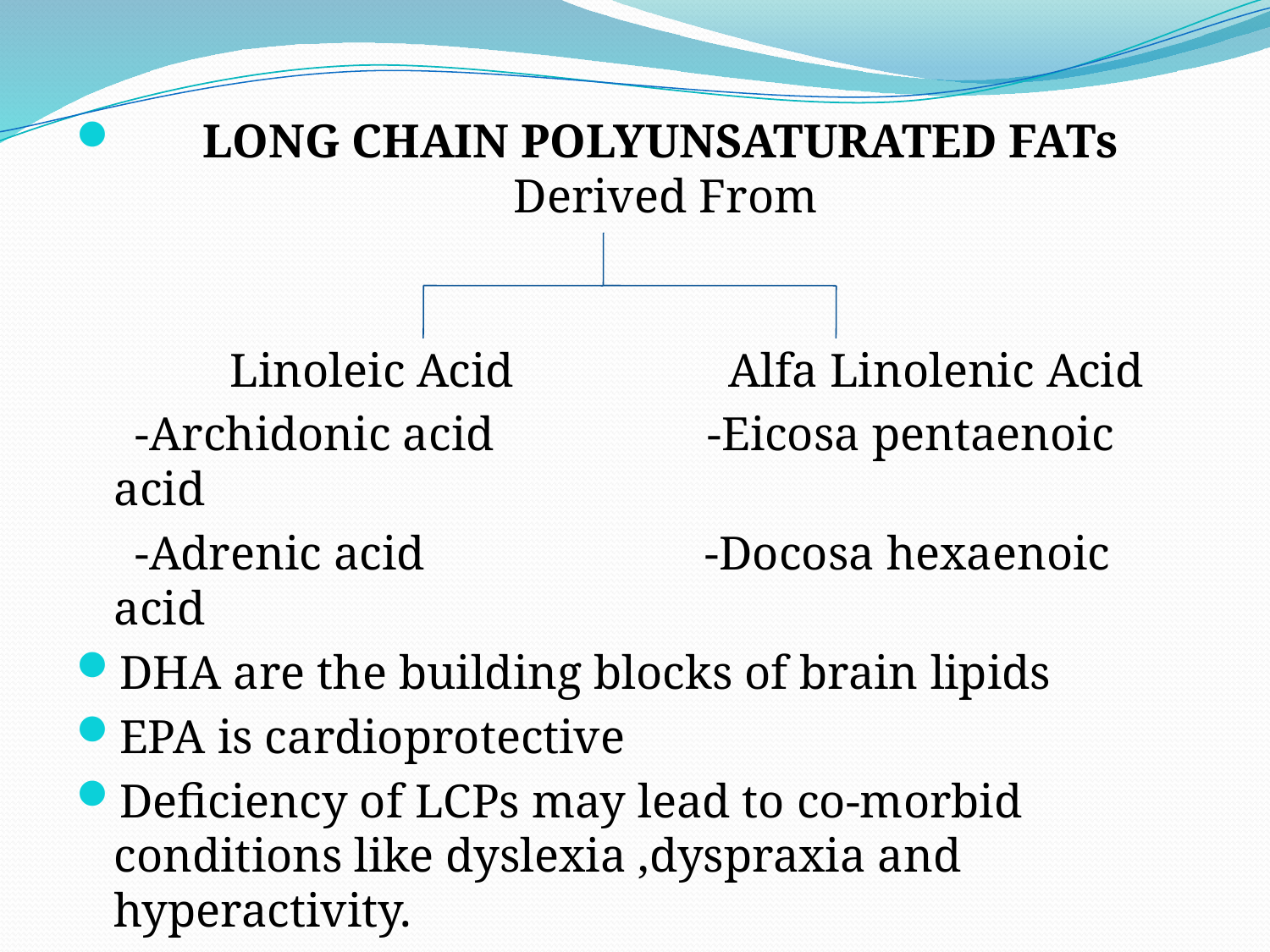

LONG CHAIN POLYUNSATURATED FATs		                       Derived From
             Linoleic Acid    	         Alfa Linolenic Acid
     -Archidonic acid                  -Eicosa pentaenoic acid
     -Adrenic acid		       -Docosa hexaenoic acid
DHA are the building blocks of brain lipids
EPA is cardioprotective
Deficiency of LCPs may lead to co-morbid conditions like dyslexia ,dyspraxia and hyperactivity.